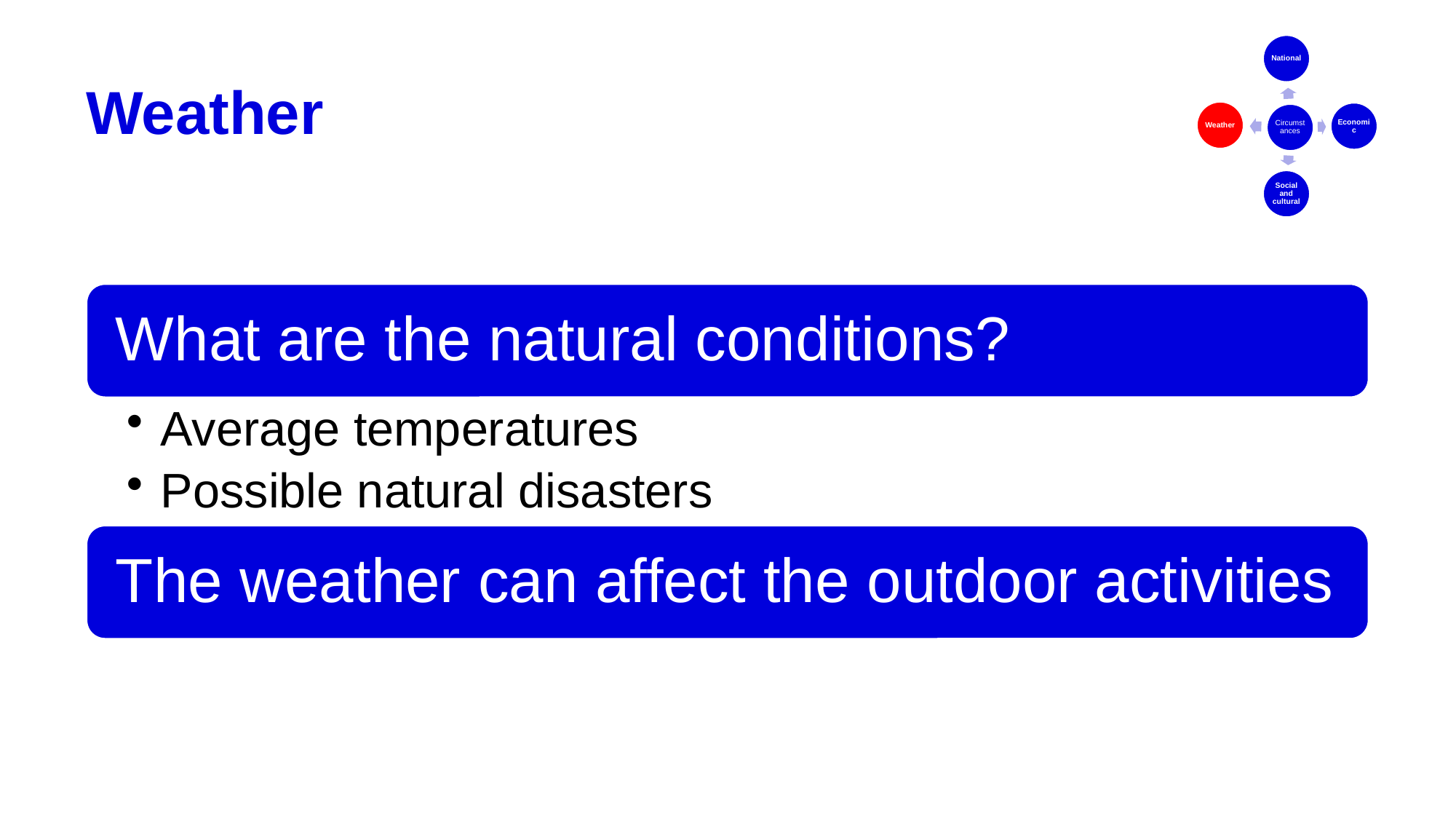

Circumstances

National

Economic

Social and cultural

Weather
# Weather
What are the natural conditions?
Average temperatures
Possible natural disasters
The weather can affect the outdoor activities